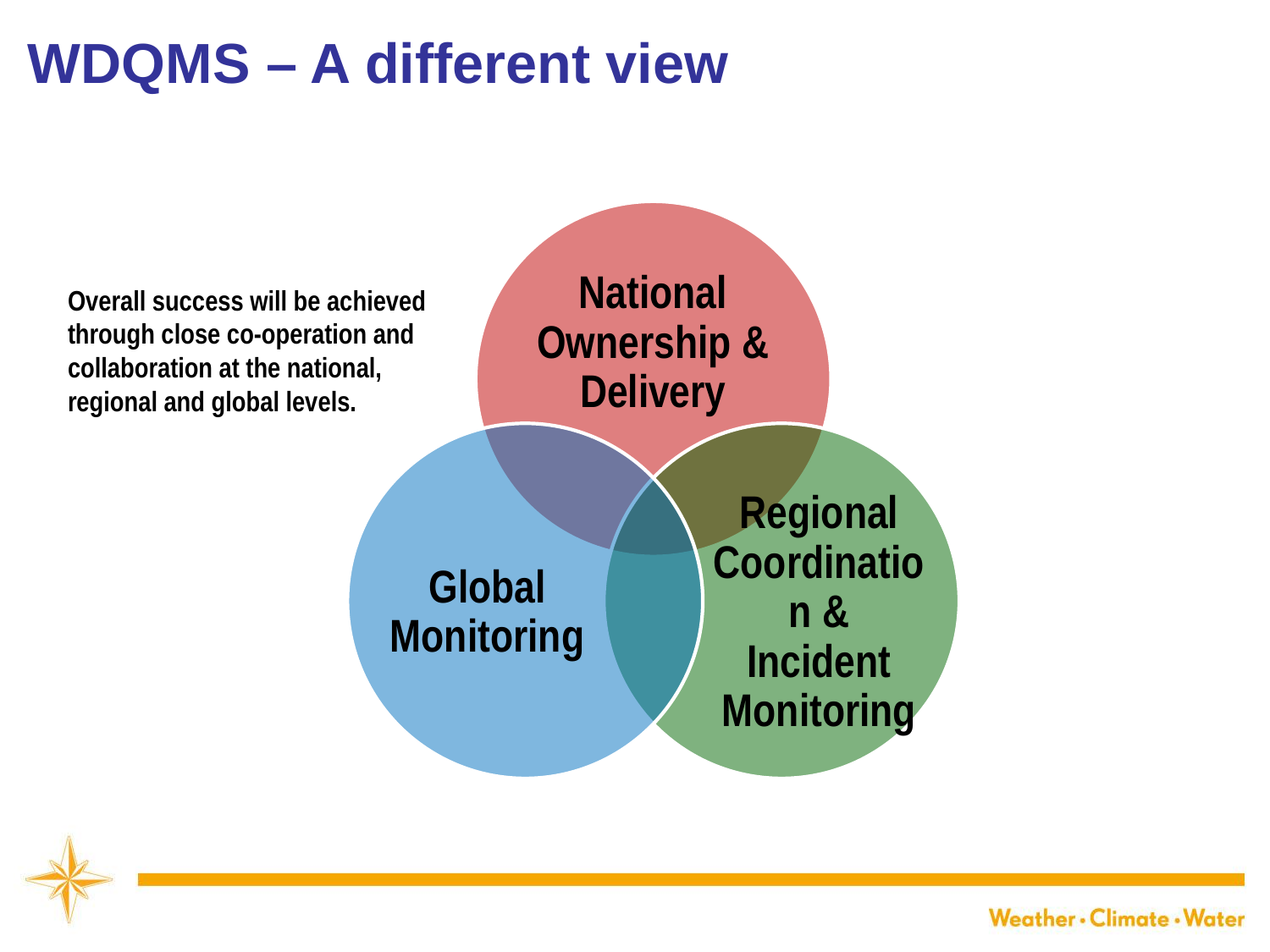

WDQMS – A different view

National Ownership & Delivery

Global Monitoring
Regional Coordination & Incident Monitoring
Overall success will be achieved through close co-operation and collaboration at the national, regional and global levels.